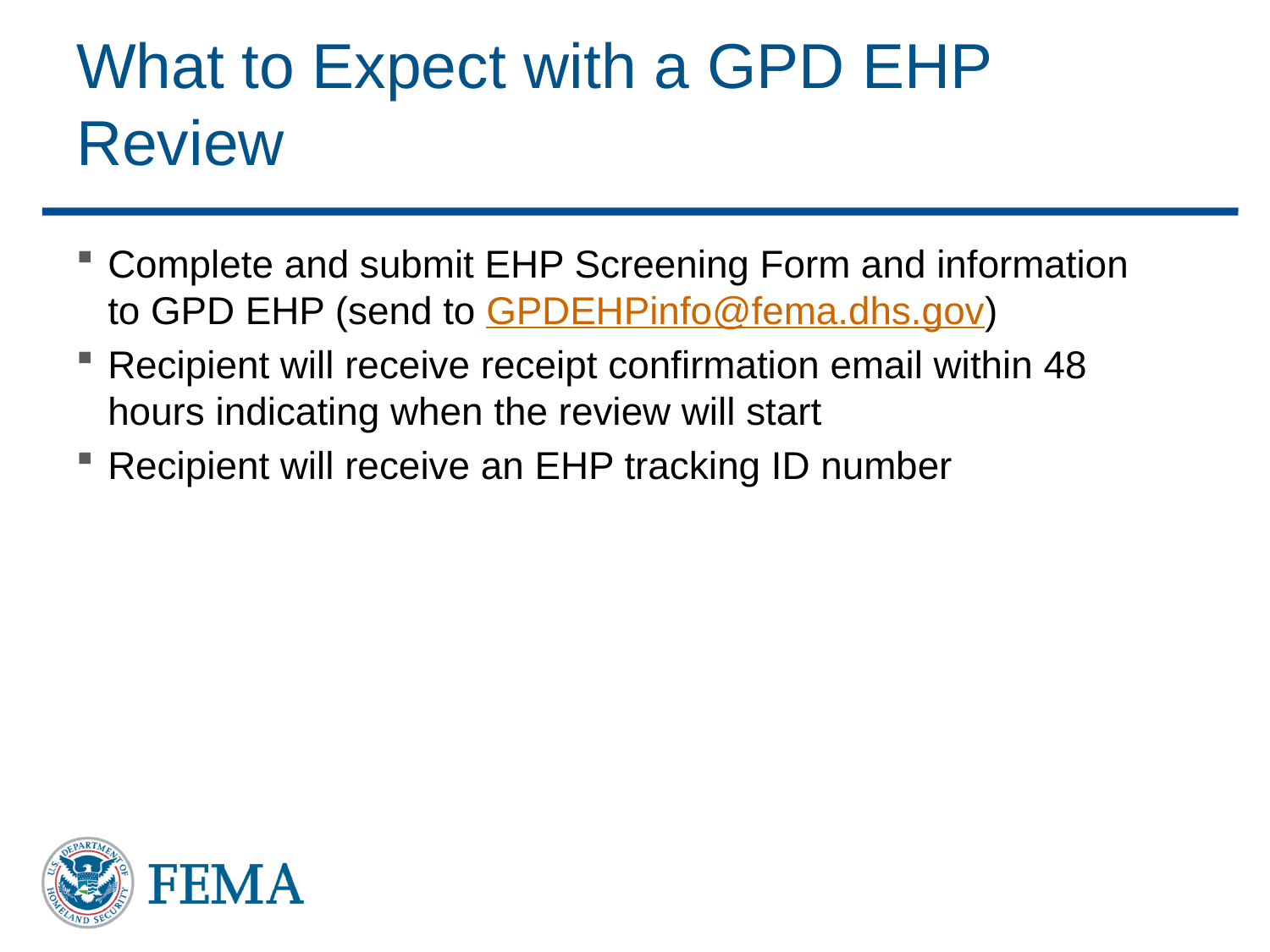

What to Expect with a GPD EHP Review
Complete and submit EHP Screening Form and information to GPD EHP (send to GPDEHPinfo@fema.dhs.gov)
Recipient will receive receipt confirmation email within 48 hours indicating when the review will start
Recipient will receive an EHP tracking ID number